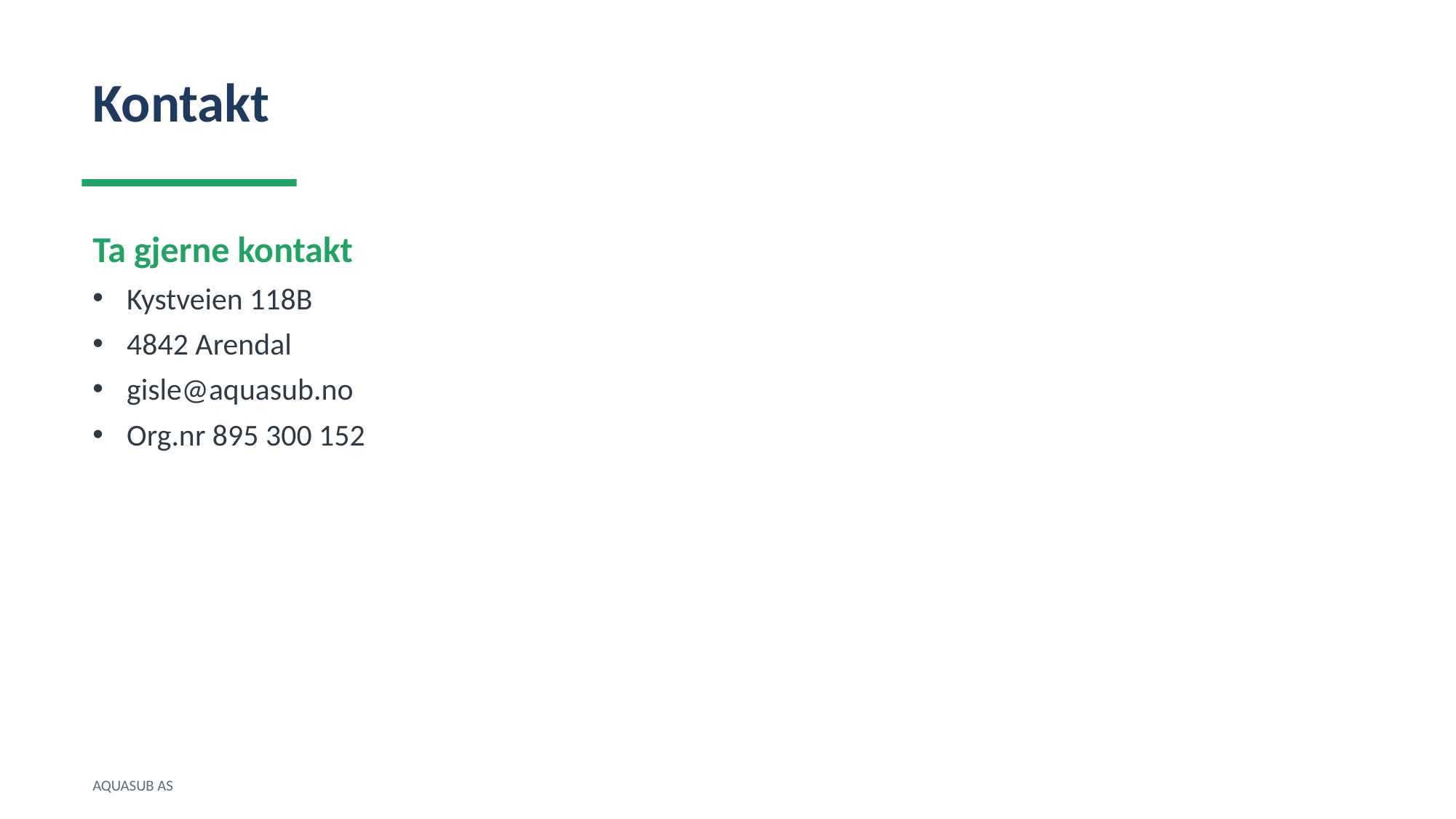

Kontakt

Ta gjerne kontakt
Kystveien 118B
4842 Arendal
gisle@aquasub.no
Org.nr 895 300 152
AQUASUB AS